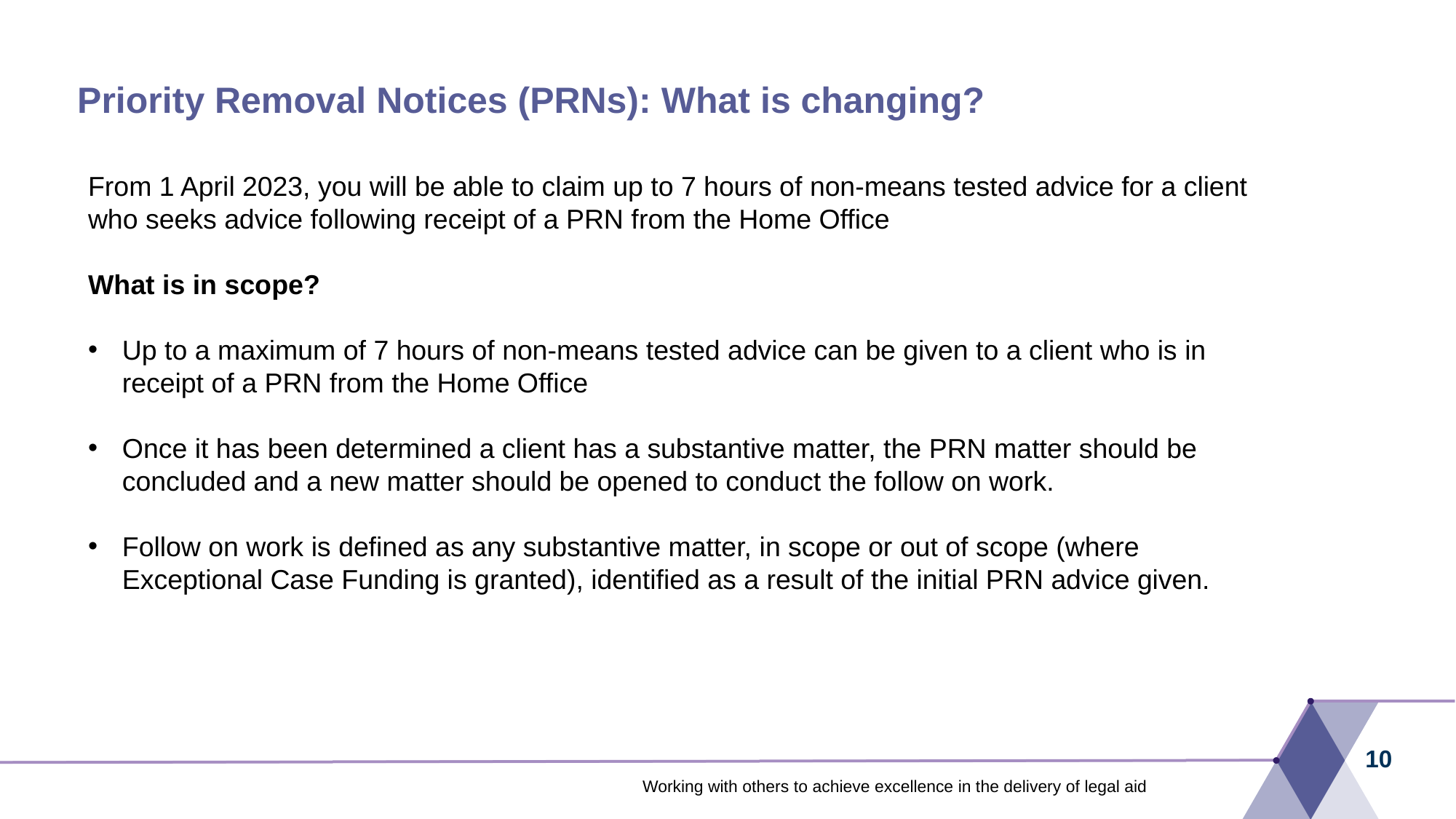

# Priority Removal Notices (PRNs): What is changing?
From 1 April 2023, you will be able to claim up to 7 hours of non-means tested advice for a client who seeks advice following receipt of a PRN from the Home Office

What is in scope?

Up to a maximum of 7 hours of non-means tested advice can be given to a client who is in receipt of a PRN from the Home Office

Once it has been determined a client has a substantive matter, the PRN matter should be concluded and a new matter should be opened to conduct the follow on work.

Follow on work is defined as any substantive matter, in scope or out of scope (where Exceptional Case Funding is granted), identified as a result of the initial PRN advice given.
10
Working with others to achieve excellence in the delivery of legal aid